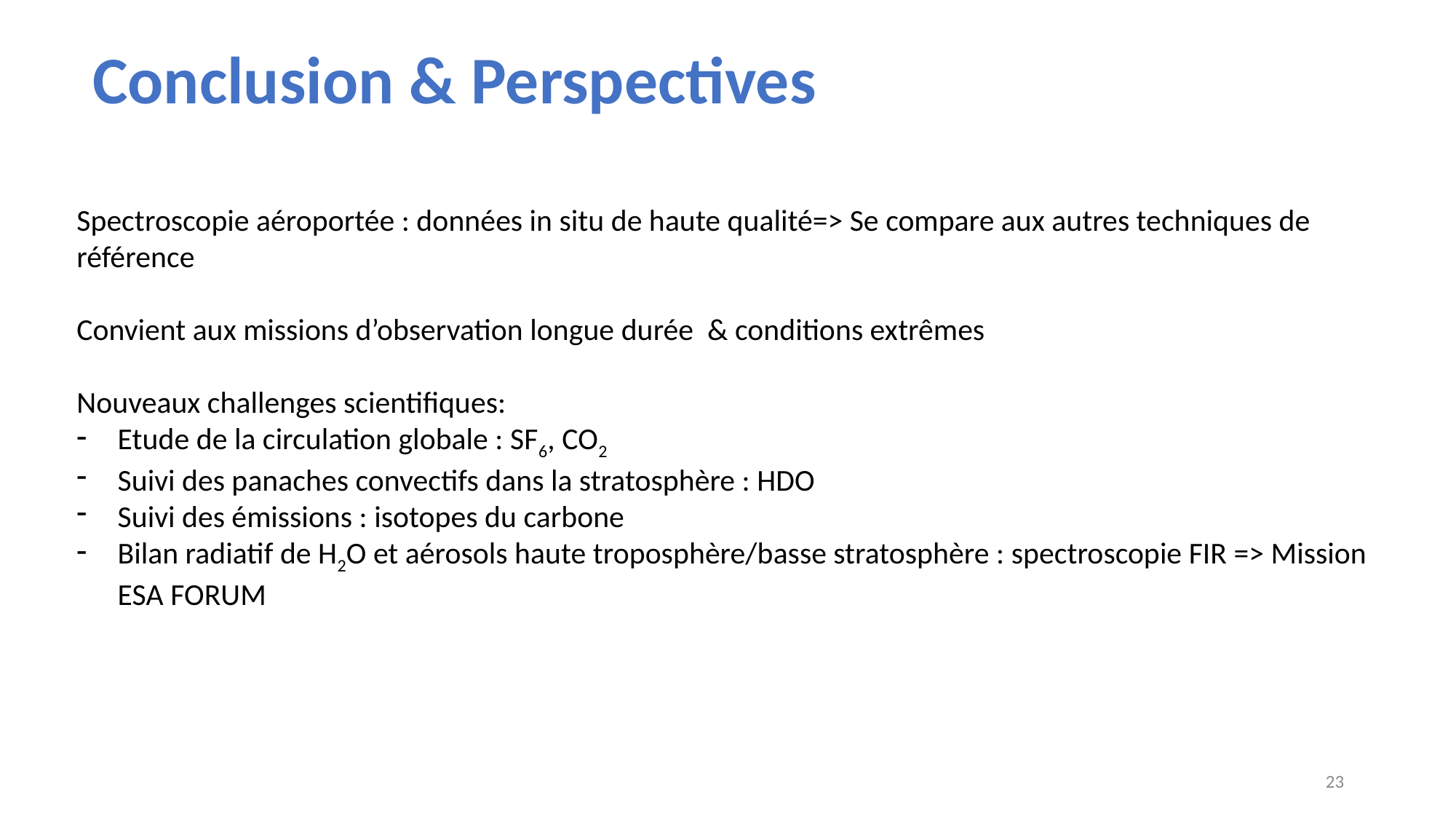

Conclusion & Perspectives
Spectroscopie aéroportée : données in situ de haute qualité=> Se compare aux autres techniques de référence

Convient aux missions d’observation longue durée  & conditions extrêmes

Nouveaux challenges scientifiques:
Etude de la circulation globale : SF6, CO2
Suivi des panaches convectifs dans la stratosphère : HDO
Suivi des émissions : isotopes du carbone
Bilan radiatif de H2O et aérosols haute troposphère/basse stratosphère : spectroscopie FIR => Mission ESA FORUM

23